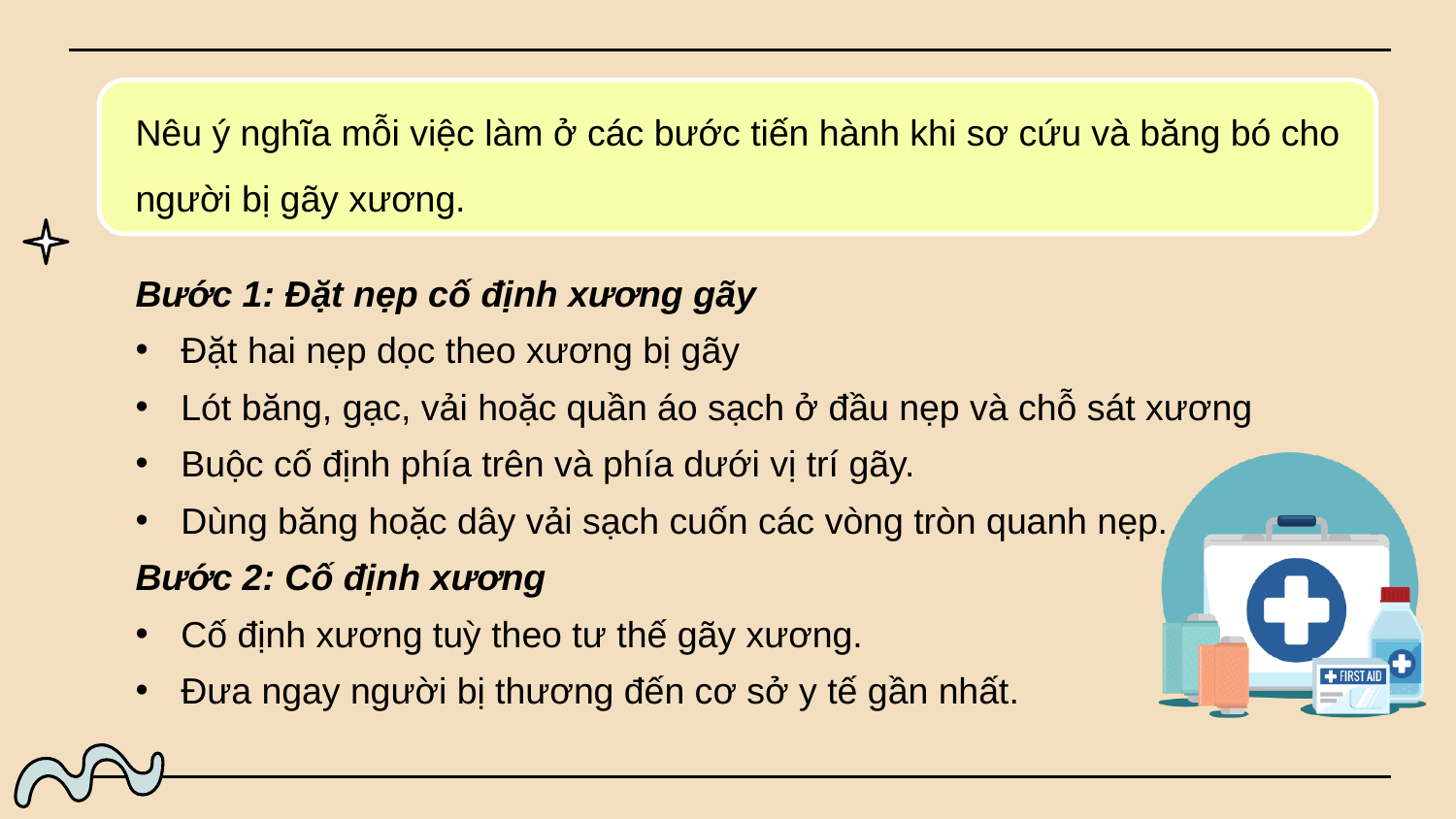

Nêu ý nghĩa mỗi việc làm ở các bước tiến hành khi sơ cứu và băng bó cho người bị gãy xương.

Bước 1: Đặt nẹp cố định xương gãy
Đặt hai nẹp dọc theo xương bị gãy
Lót băng, gạc, vải hoặc quần áo sạch ở đầu nẹp và chỗ sát xương
Buộc cố định phía trên và phía dưới vị trí gãy.
Dùng băng hoặc dây vải sạch cuốn các vòng tròn quanh nẹp.
Bước 2: Cố định xương
Cố định xương tuỳ theo tư thế gãy xương.
Đưa ngay người bị thương đến cơ sở y tế gần nhất.